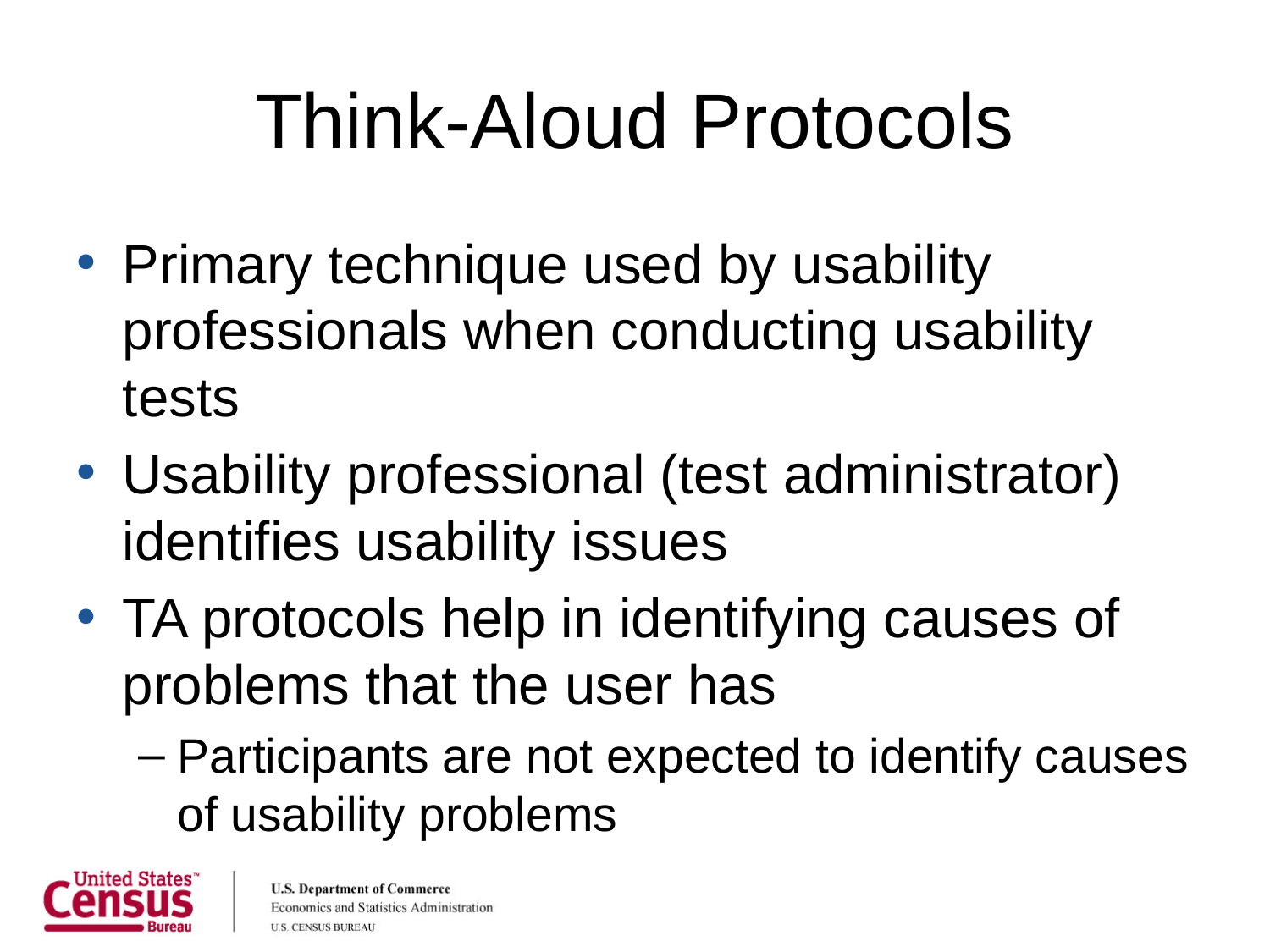

# Think-Aloud Protocols
Primary technique used by usability professionals when conducting usability tests
Usability professional (test administrator) identifies usability issues
TA protocols help in identifying causes of problems that the user has
Participants are not expected to identify causes of usability problems